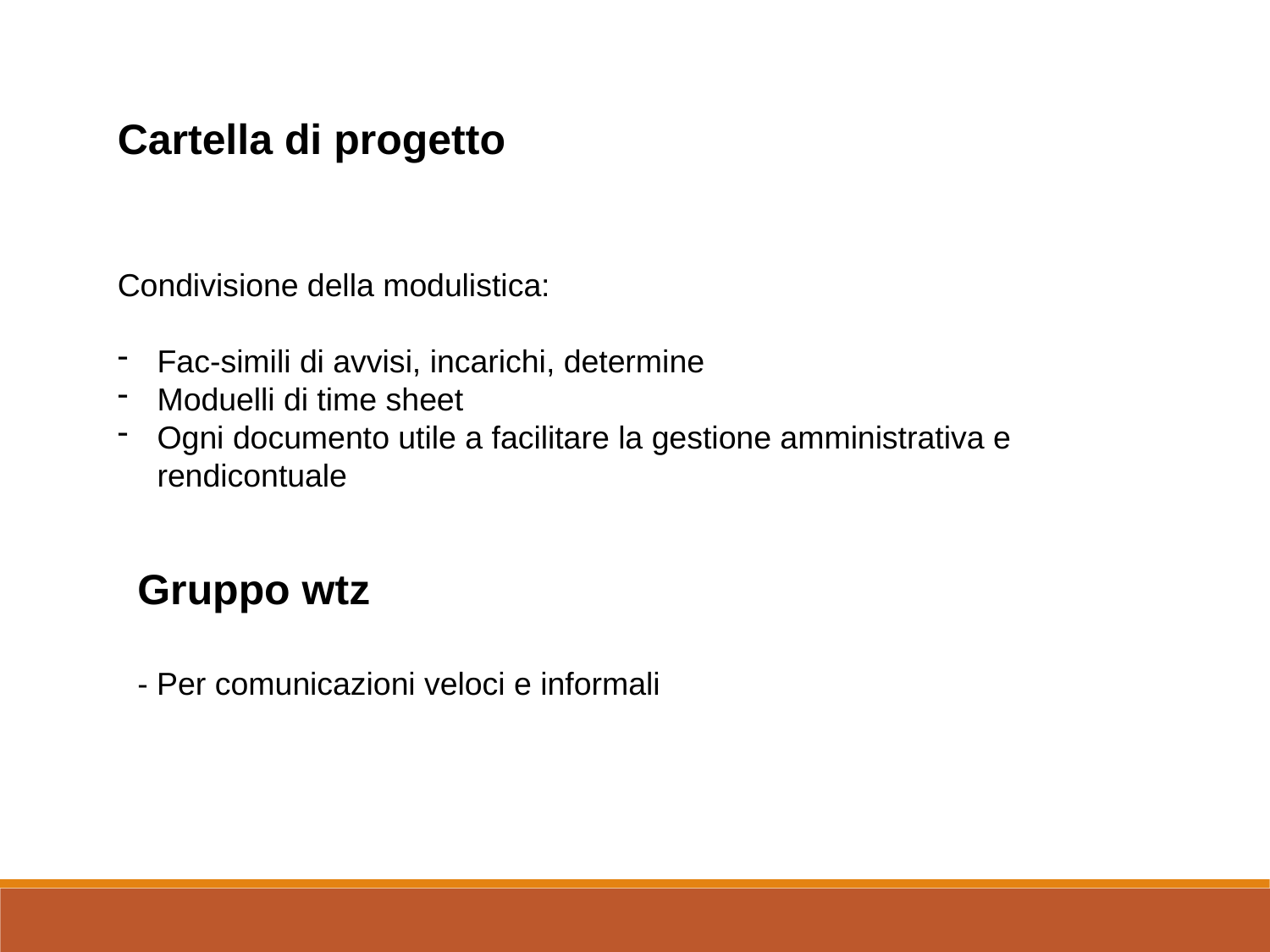

Cartella di progetto

Condivisione della modulistica:

Fac-simili di avvisi, incarichi, determine
Moduelli di time sheet
Ogni documento utile a facilitare la gestione amministrativa e rendicontuale

Gruppo wtz

- Per comunicazioni veloci e informali